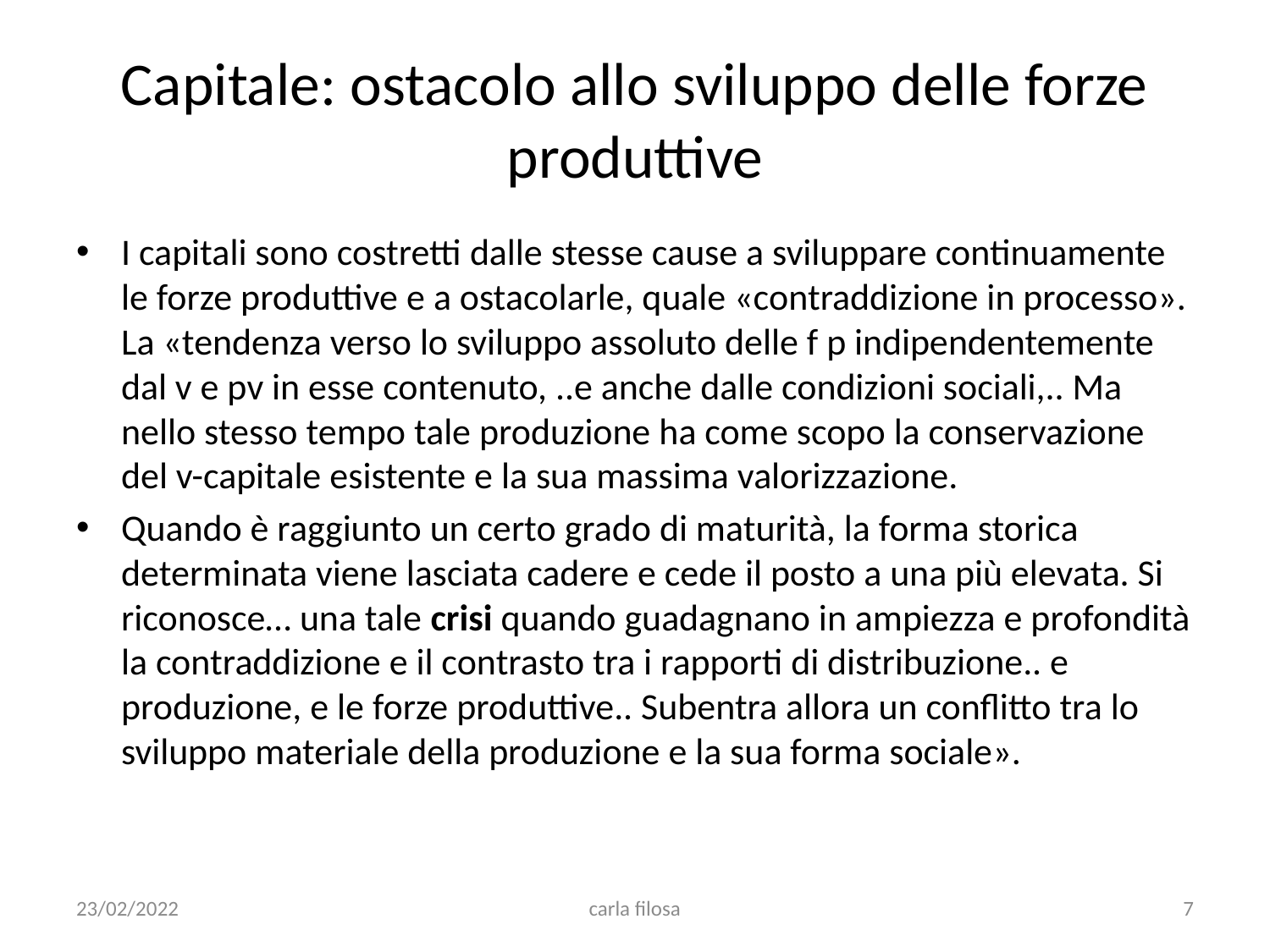

# Capitale: ostacolo allo sviluppo delle forze produttive
I capitali sono costretti dalle stesse cause a sviluppare continuamente le forze produttive e a ostacolarle, quale «contraddizione in processo». La «tendenza verso lo sviluppo assoluto delle f p indipendentemente dal v e pv in esse contenuto, ..e anche dalle condizioni sociali,.. Ma nello stesso tempo tale produzione ha come scopo la conservazione del v-capitale esistente e la sua massima valorizzazione.
Quando è raggiunto un certo grado di maturità, la forma storica determinata viene lasciata cadere e cede il posto a una più elevata. Si riconosce… una tale crisi quando guadagnano in ampiezza e profondità la contraddizione e il contrasto tra i rapporti di distribuzione.. e produzione, e le forze produttive.. Subentra allora un conflitto tra lo sviluppo materiale della produzione e la sua forma sociale».
23/02/2022
carla filosa
7